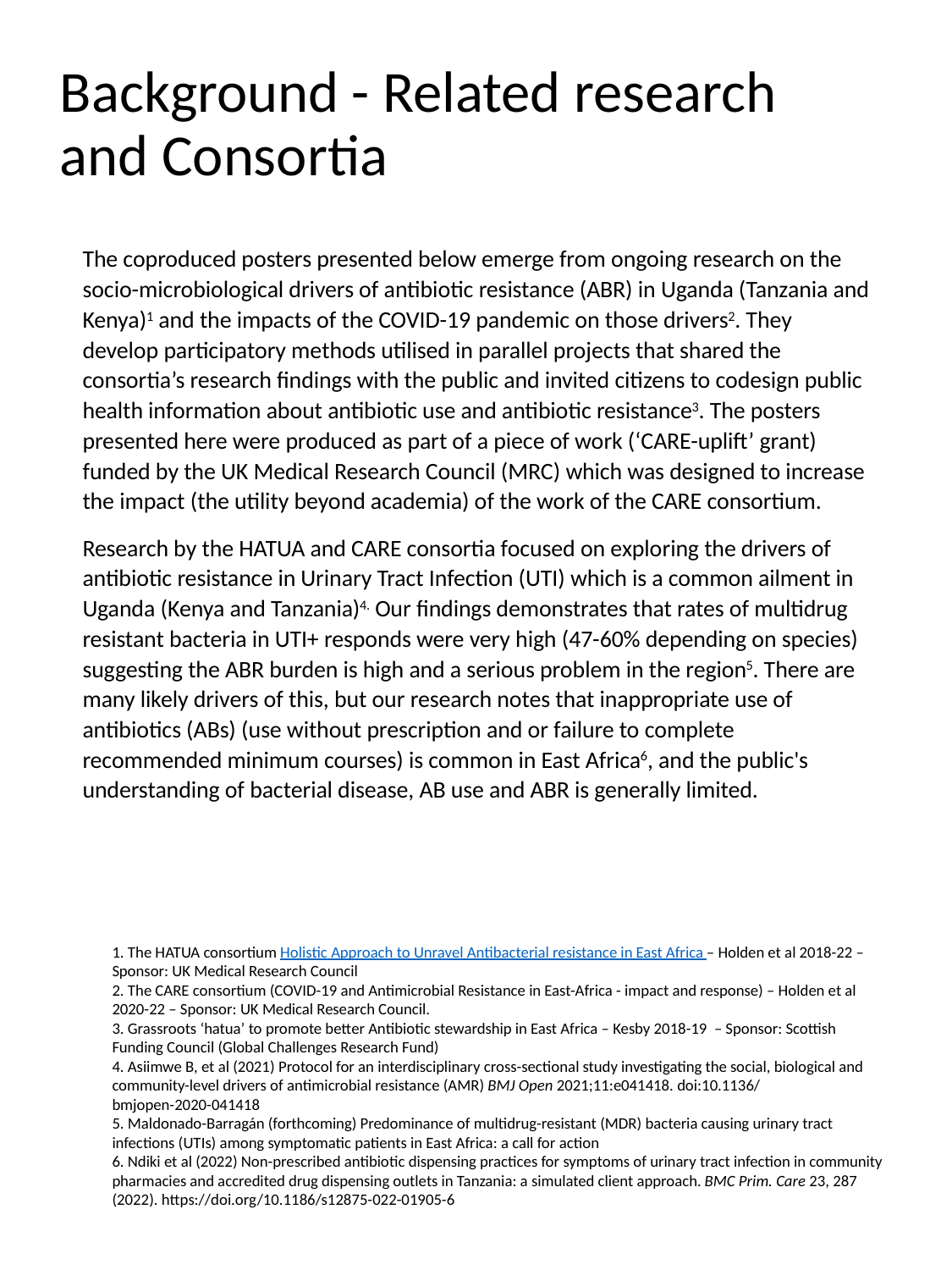

# Background - Related research and Consortia
The coproduced posters presented below emerge from ongoing research on the socio-microbiological drivers of antibiotic resistance (ABR) in Uganda (Tanzania and Kenya)1 and the impacts of the COVID-19 pandemic on those drivers2. They develop participatory methods utilised in parallel projects that shared the consortia’s research findings with the public and invited citizens to codesign public health information about antibiotic use and antibiotic resistance3. The posters presented here were produced as part of a piece of work (‘CARE-uplift’ grant) funded by the UK Medical Research Council (MRC) which was designed to increase the impact (the utility beyond academia) of the work of the CARE consortium.
Research by the HATUA and CARE consortia focused on exploring the drivers of antibiotic resistance in Urinary Tract Infection (UTI) which is a common ailment in Uganda (Kenya and Tanzania)4. Our findings demonstrates that rates of multidrug resistant bacteria in UTI+ responds were very high (47-60% depending on species) suggesting the ABR burden is high and a serious problem in the region5. There are many likely drivers of this, but our research notes that inappropriate use of antibiotics (ABs) (use without prescription and or failure to complete recommended minimum courses) is common in East Africa6, and the public's understanding of bacterial disease, AB use and ABR is generally limited.
1. The HATUA consortium Holistic Approach to Unravel Antibacterial resistance in East Africa – Holden et al 2018-22 – Sponsor: UK Medical Research Council
2. The CARE consortium (COVID-19 and Antimicrobial Resistance in East-Africa - impact and response) – Holden et al 2020-22 – Sponsor: UK Medical Research Council.
3. Grassroots ‘hatua’ to promote better Antibiotic stewardship in East Africa – Kesby 2018-19  – Sponsor: Scottish Funding Council (Global Challenges Research Fund)
4. Asiimwe B, et al (2021) Protocol for an interdisciplinary cross-sectional study investigating the social, biological and community-level drivers of antimicrobial resistance (AMR) BMJ Open 2021;11:e041418. doi:10.1136/
bmjopen-2020-041418
5. Maldonado-Barragán (forthcoming) Predominance of multidrug-resistant (MDR) bacteria causing urinary tract infections (UTIs) among symptomatic patients in East Africa: a call for action
6. Ndiki et al (2022) Non-prescribed antibiotic dispensing practices for symptoms of urinary tract infection in community pharmacies and accredited drug dispensing outlets in Tanzania: a simulated client approach. BMC Prim. Care 23, 287 (2022). https://doi.org/10.1186/s12875-022-01905-6